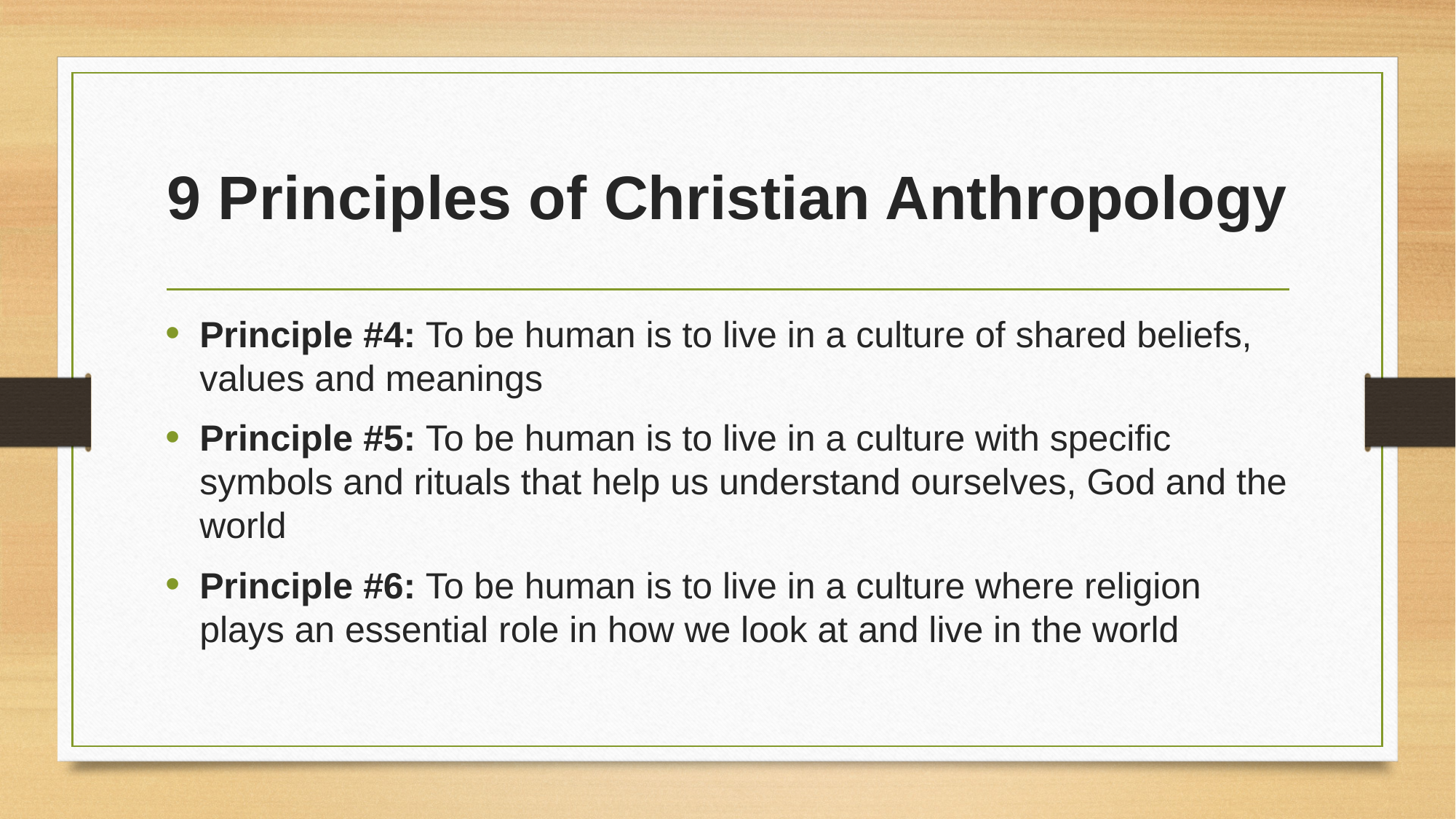

# 9 Principles of Christian Anthropology
Principle #4: To be human is to live in a culture of shared beliefs, values and meanings
Principle #5: To be human is to live in a culture with specific symbols and rituals that help us understand ourselves, God and the world
Principle #6: To be human is to live in a culture where religion plays an essential role in how we look at and live in the world